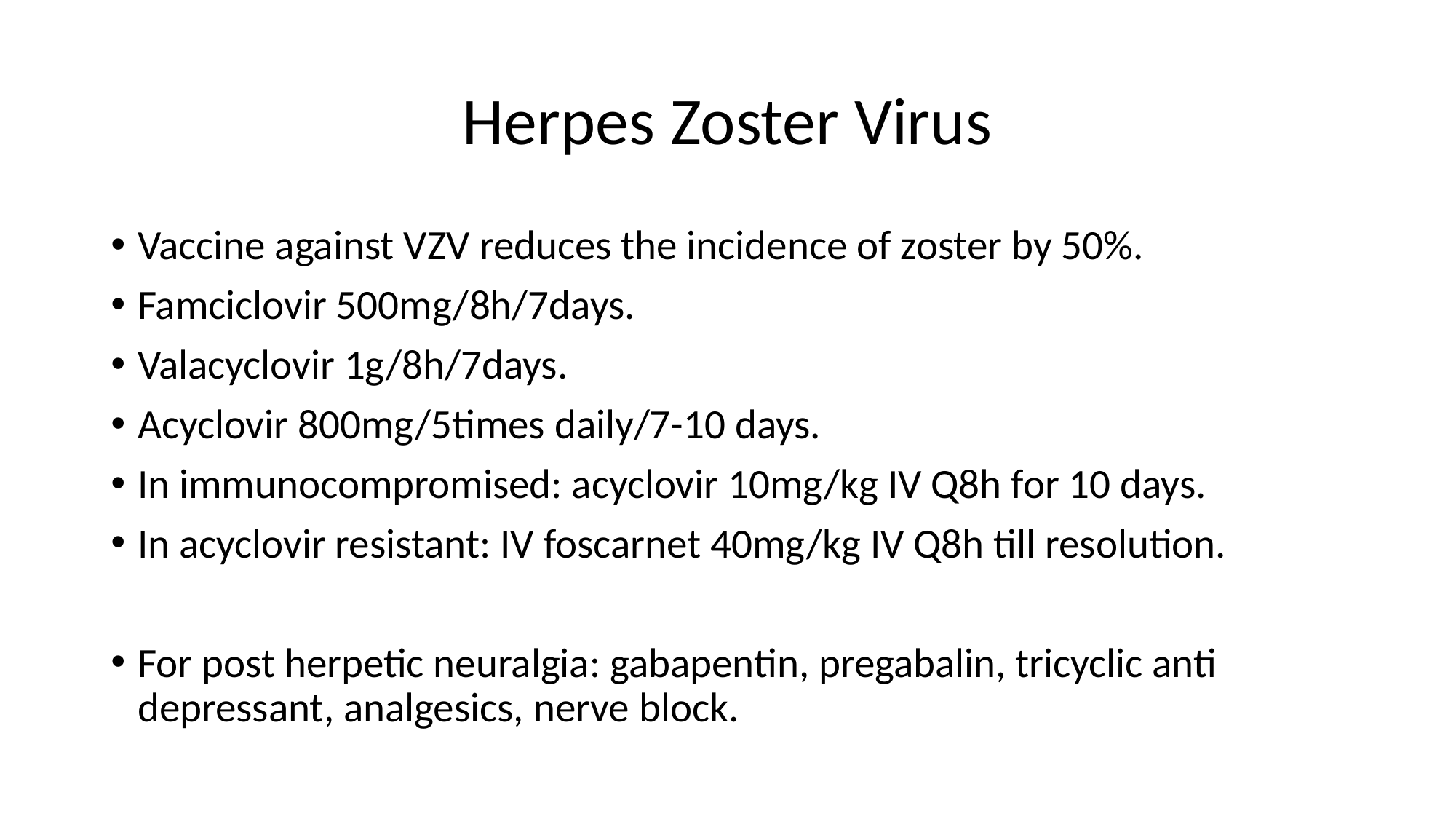

# Herpes Zoster Virus
Vaccine against VZV reduces the incidence of zoster by 50%.
Famciclovir 500mg/8h/7days.
Valacyclovir 1g/8h/7days.
Acyclovir 800mg/5times daily/7-10 days.
In immunocompromised: acyclovir 10mg/kg IV Q8h for 10 days.
In acyclovir resistant: IV foscarnet 40mg/kg IV Q8h till resolution.

For post herpetic neuralgia: gabapentin, pregabalin, tricyclic anti depressant, analgesics, nerve block.